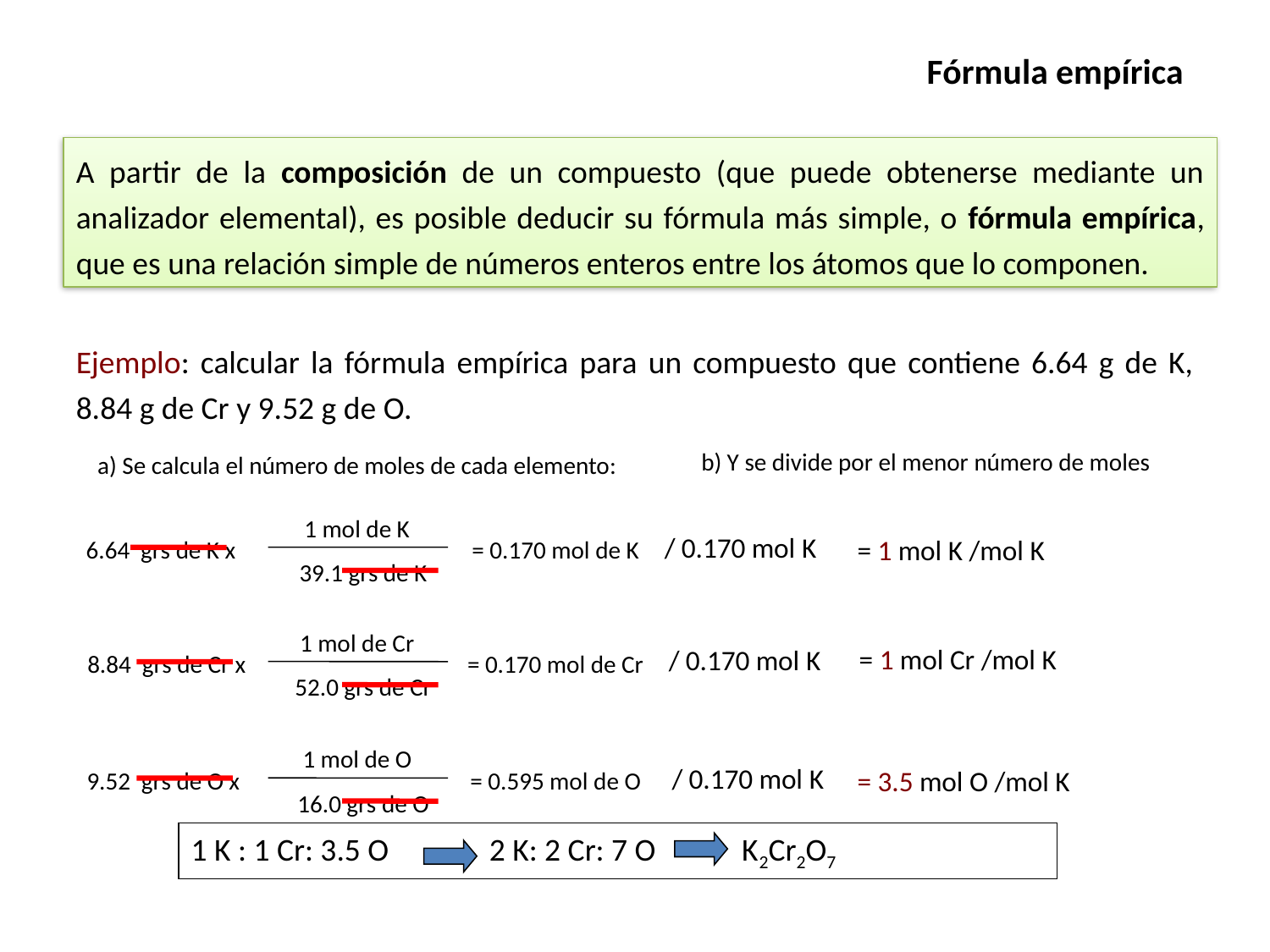

Fórmula empírica
A partir de la composición de un compuesto (que puede obtenerse mediante un analizador elemental), es posible deducir su fórmula más simple, o fórmula empírica, que es una relación simple de números enteros entre los átomos que lo componen.
Ejemplo: calcular la fórmula empírica para un compuesto que contiene 6.64 g de K, 8.84 g de Cr y 9.52 g de O.
b) Y se divide por el menor número de moles
/ 0.170 mol K
/ 0.170 mol K
/ 0.170 mol K
a) Se calcula el número de moles de cada elemento:
1 mol de K
6.64  grs de K x

39.1 grs de K
= 1 mol K /mol K
= 1 mol Cr /mol K
= 3.5 mol O /mol K
= 0.170 mol de K

1 mol de Cr
8.84  grs de Cr x

52.0 grs de Cr
= 0.170 mol de Cr

1 mol de O
9.52  grs de O x

16.0 grs de O
= 0.595 mol de O

1 K : 1 Cr: 3.5 O              2 K: 2 Cr: 7 O            K2Cr2O7